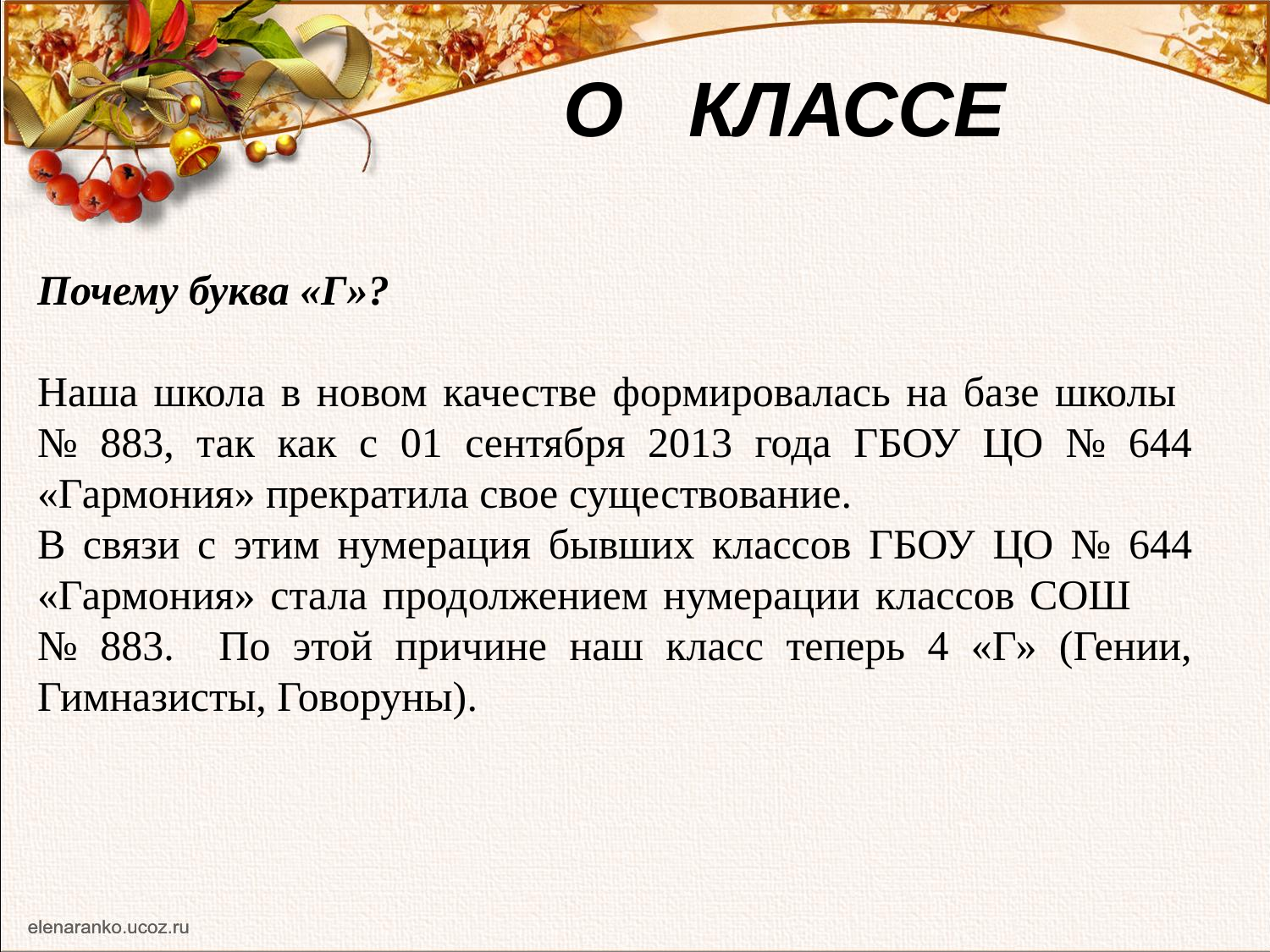

# О   КЛАССЕ

Почему буква «Г»?

Наша школа в новом качестве формировалась на базе школы  № 883, так как с 01 сентября 2013 года ГБОУ ЦО № 644 «Гармония» прекратила свое существование.
В связи с этим нумерация бывших классов ГБОУ ЦО № 644 «Гармония» стала продолжением нумерации классов СОШ     № 883.  По этой причине наш класс теперь 4 «Г» (Гении, Гимназисты, Говоруны).